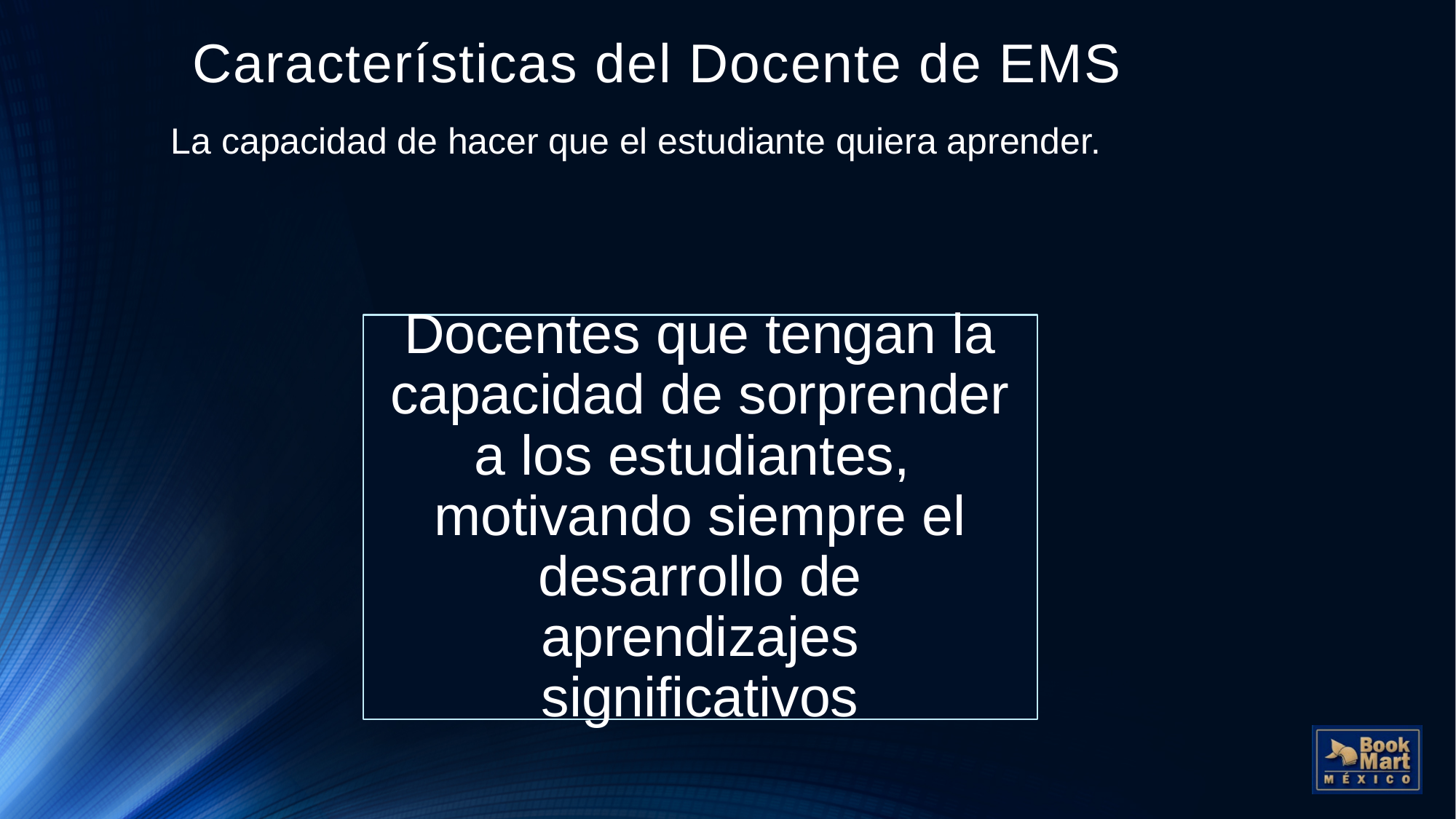

# Características del Docente de EMS
La capacidad de hacer que el estudiante quiera aprender.

Docentes que tengan la capacidad de sorprender a los estudiantes,  motivando siempre el desarrollo de aprendizajes significativos